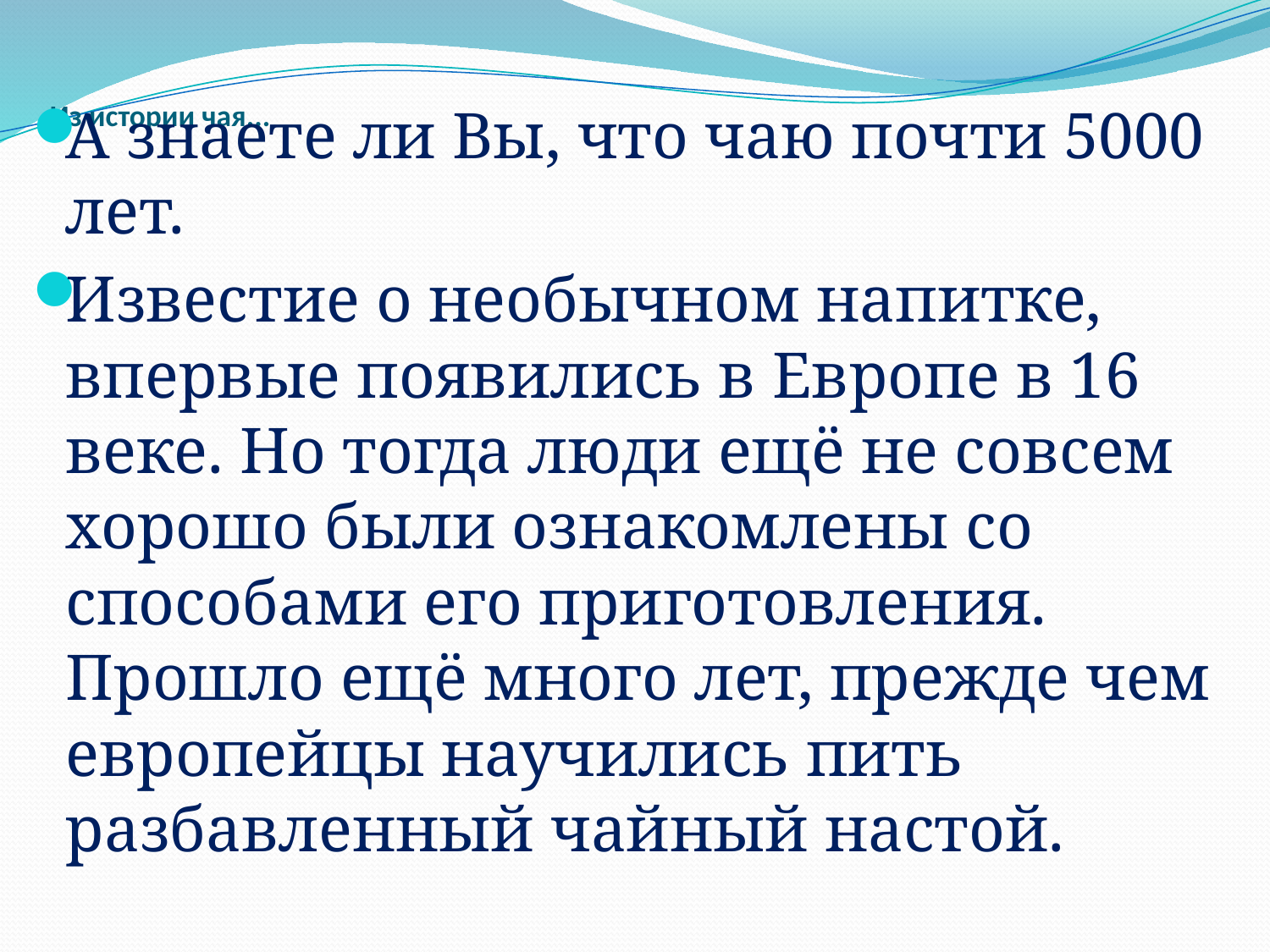

А знаете ли Вы, что чаю почти 5000 лет.
Известие о необычном напитке, впервые появились в Европе в 16 веке. Но тогда люди ещё не совсем хорошо были ознакомлены со способами его приготовления. Прошло ещё много лет, прежде чем европейцы научились пить разбавленный чайный настой.

# Из истории чая...